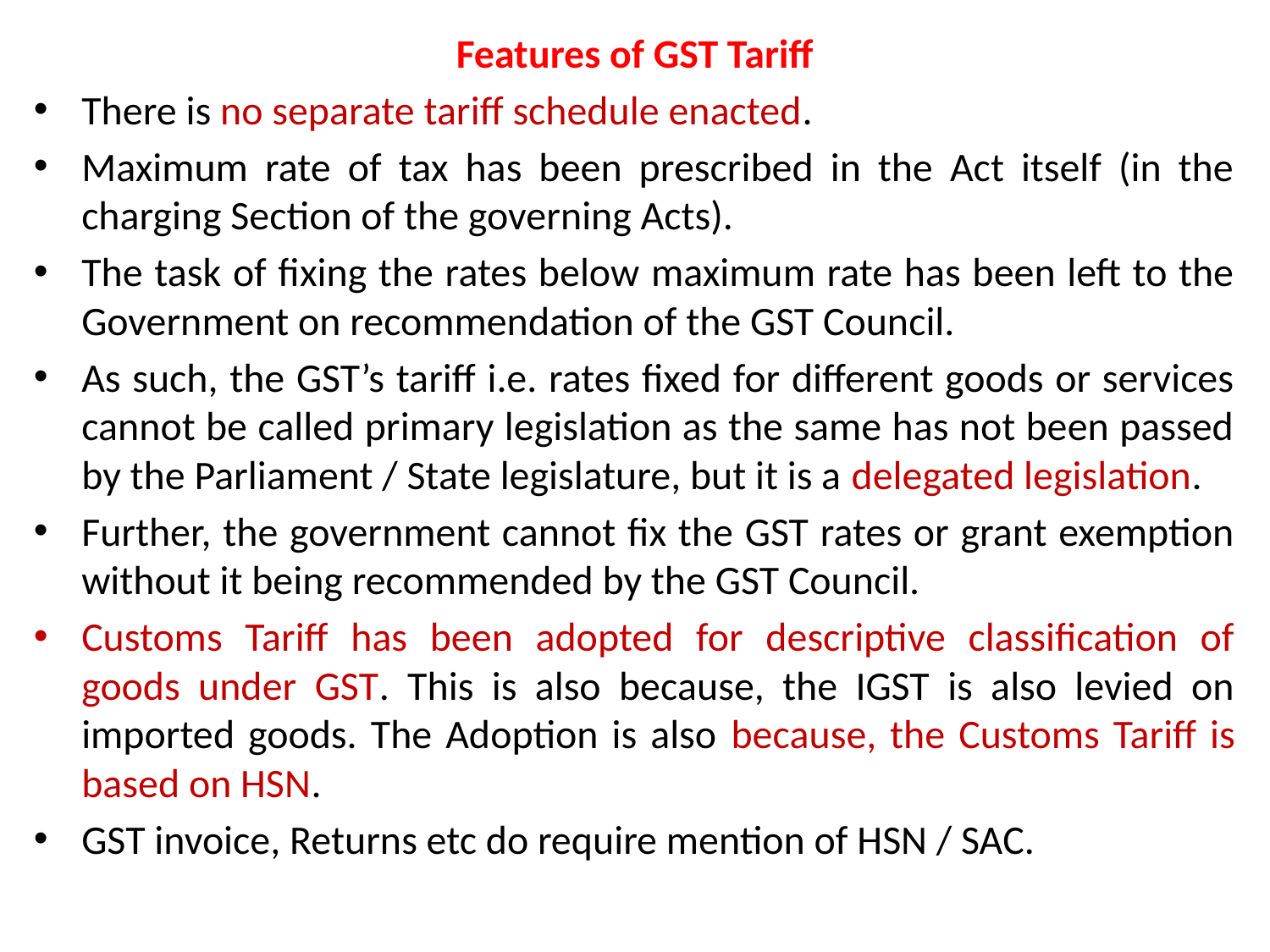

Features of GST Tariff
There is no separate tariff schedule enacted.
Maximum rate of tax has been prescribed in the Act itself (in the charging Section of the governing Acts).
The task of fixing the rates below maximum rate has been left to the Government on recommendation of the GST Council.
As such, the GST’s tariff i.e. rates fixed for different goods or services cannot be called primary legislation as the same has not been passed by the Parliament / State legislature, but it is a delegated legislation.
Further, the government cannot fix the GST rates or grant exemption without it being recommended by the GST Council.
Customs Tariff has been adopted for descriptive classification of goods under GST. This is also because, the IGST is also levied on imported goods. The Adoption is also because, the Customs Tariff is based on HSN.
GST invoice, Returns etc do require mention of HSN / SAC.